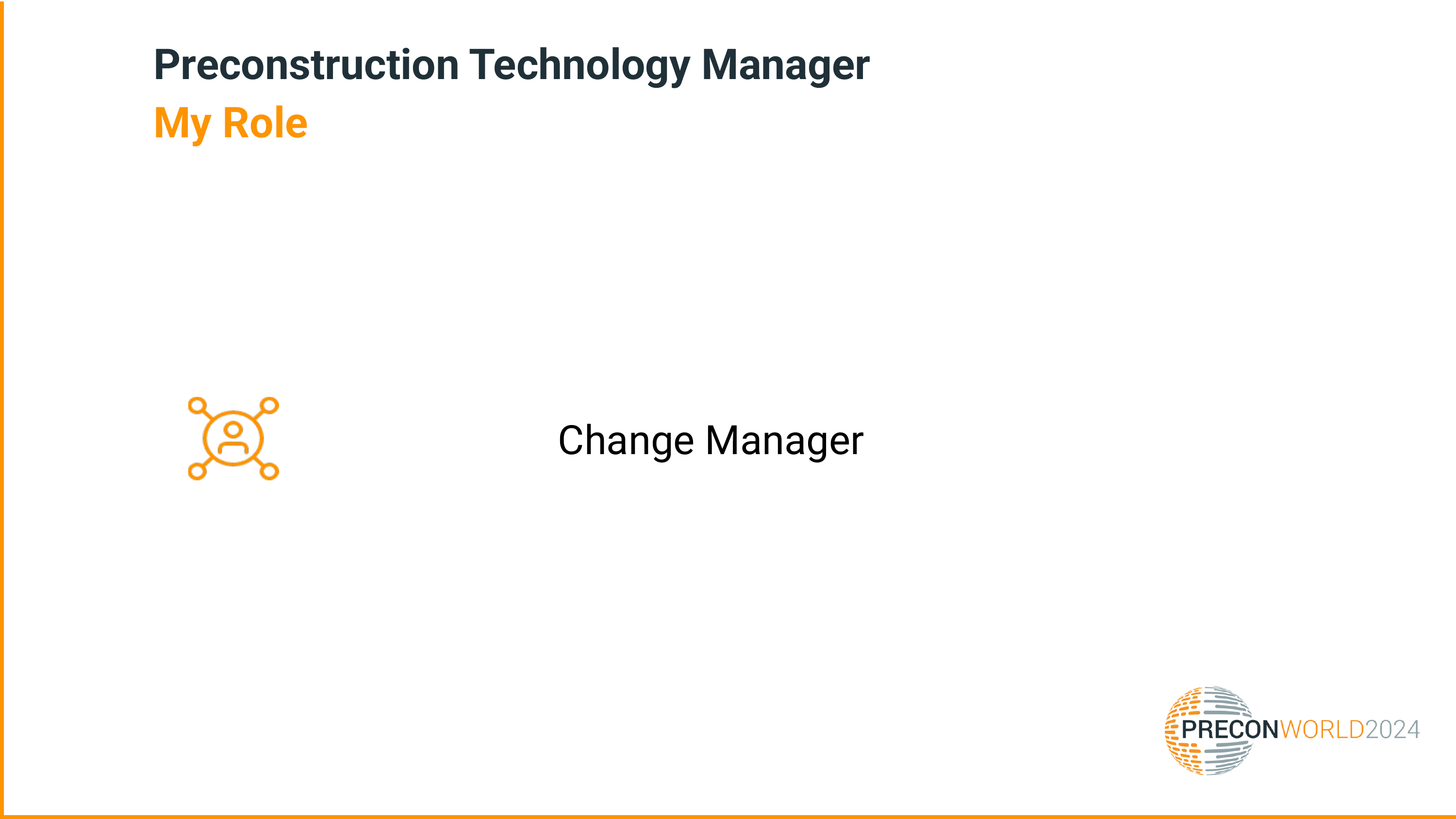

Preconstruction Technology Manager

My Role

Change Manager